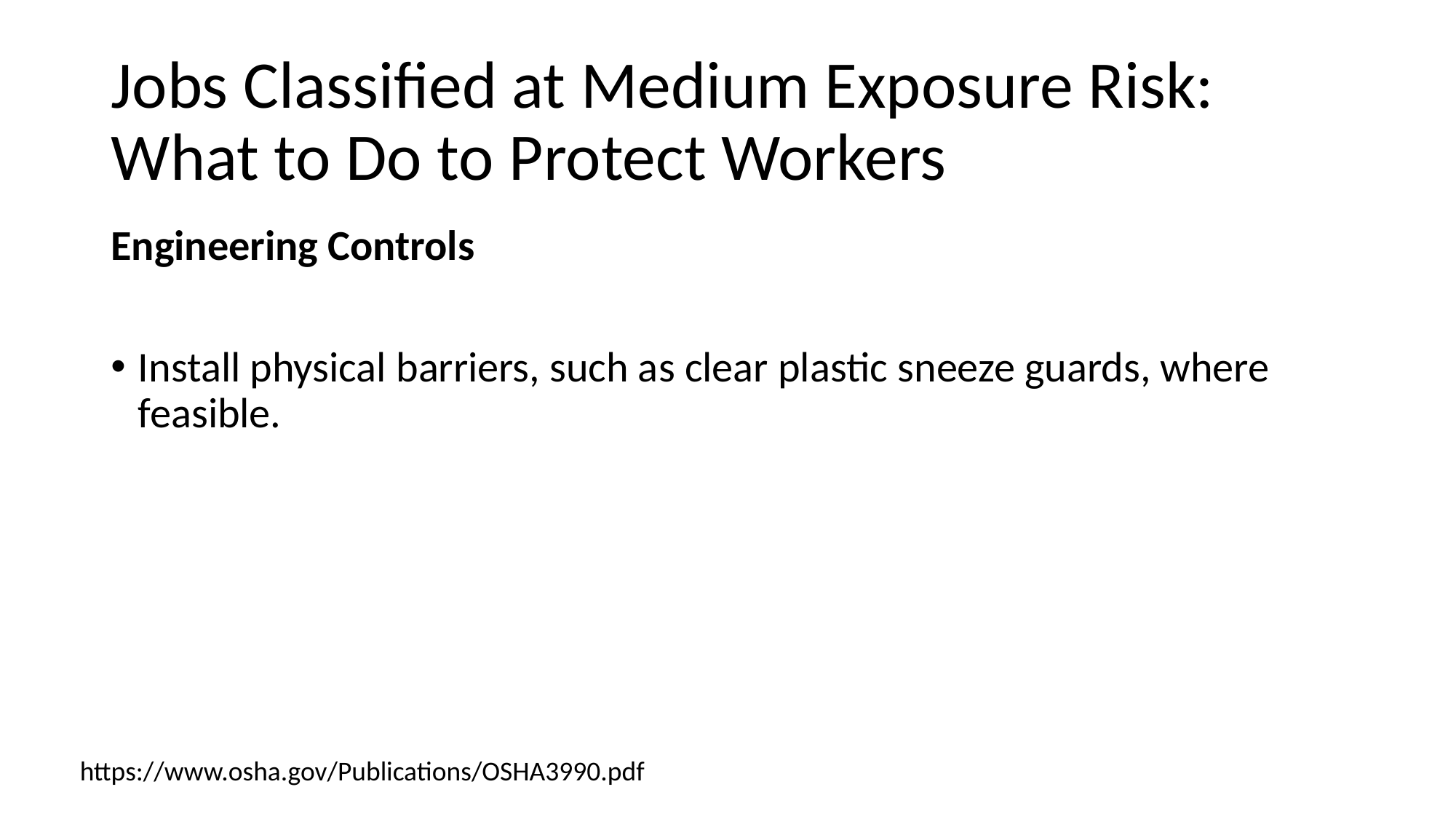

# Jobs Classified at Medium Exposure Risk: What to Do to Protect Workers
Engineering Controls

Install physical barriers, such as clear plastic sneeze guards, where feasible.
https://www.osha.gov/Publications/OSHA3990.pdf